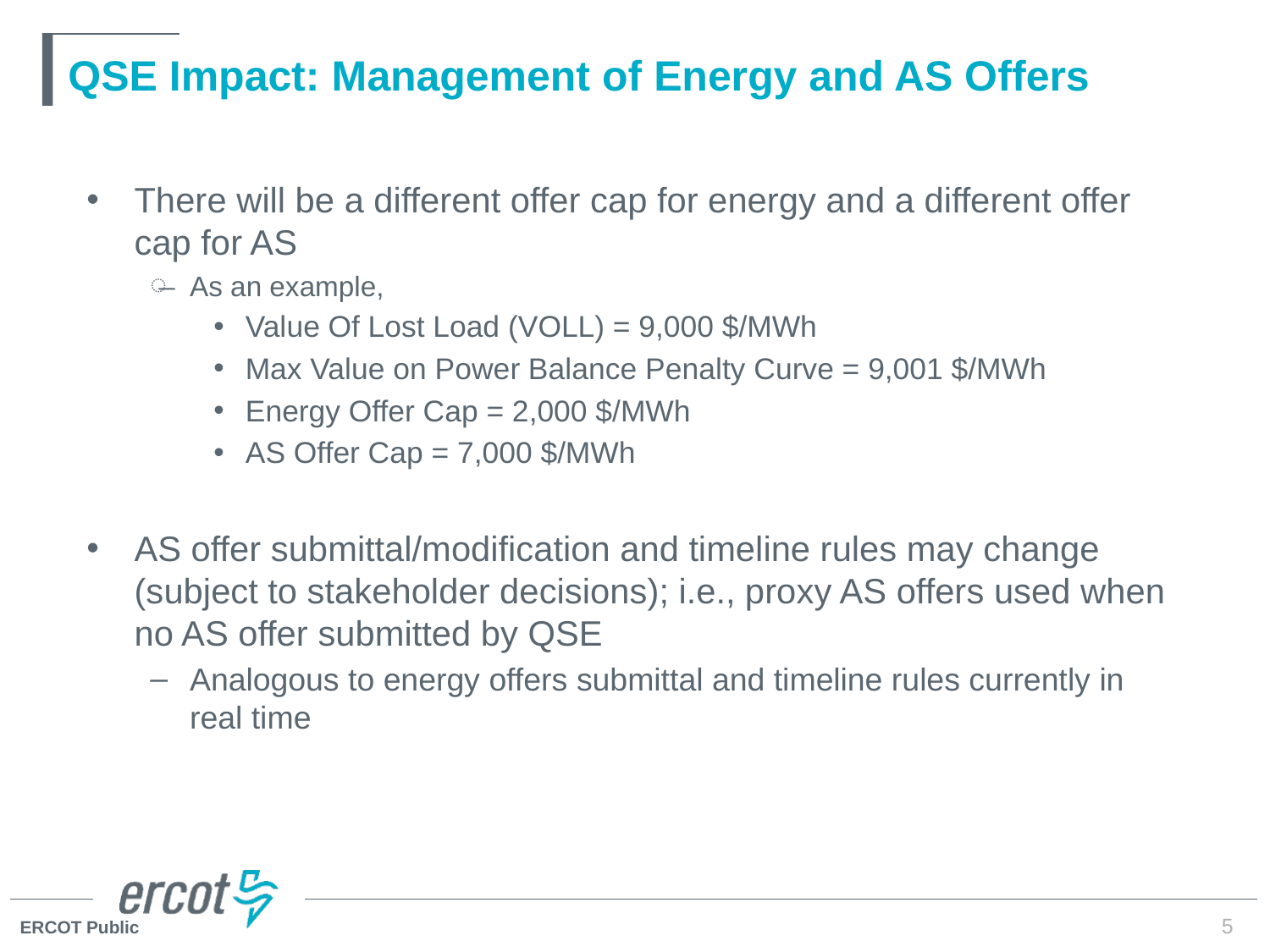

# QSE Impact: Management of Energy and AS Offers
There will be a different offer cap for energy and a different offer cap for AS
As an example,
Value Of Lost Load (VOLL) = 9,000 $/MWh
Max Value on Power Balance Penalty Curve = 9,001 $/MWh
Energy Offer Cap = 2,000 $/MWh
AS Offer Cap = 7,000 $/MWh

AS offer submittal/modification and timeline rules may change (subject to stakeholder decisions); i.e., proxy AS offers used when no AS offer submitted by QSE
Analogous to energy offers submittal and timeline rules currently in real time
5